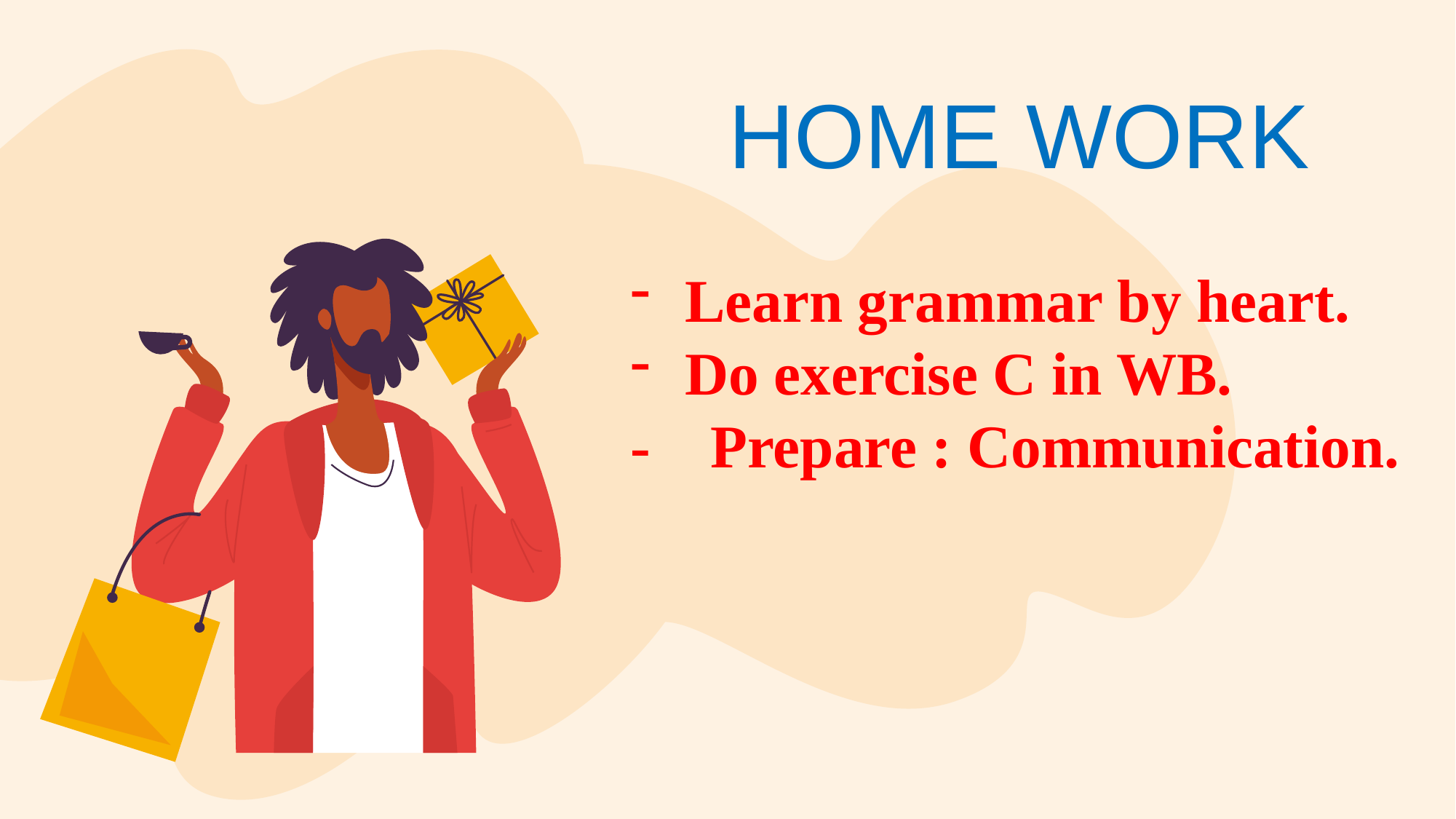

# HOME WORK

Learn grammar by heart.
Do exercise C in WB.
-    Prepare : Communication.